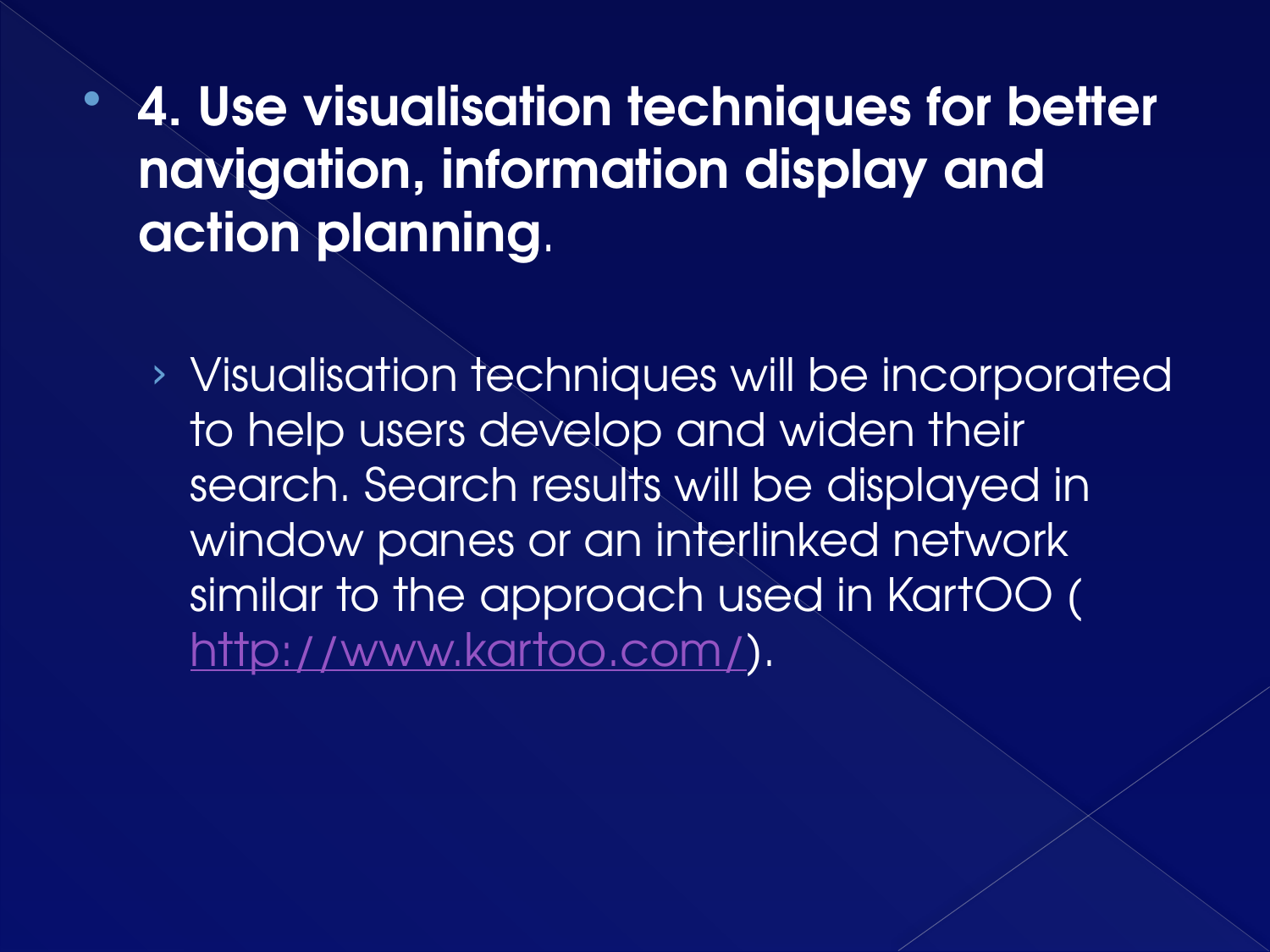

4. Use visualisation techniques for better navigation, information display and action planning.

Visualisation techniques will be incorporated to help users develop and widen their search. Search results will be displayed in window panes or an interlinked network similar to the approach used in KartOO (http://www.kartoo.com/).